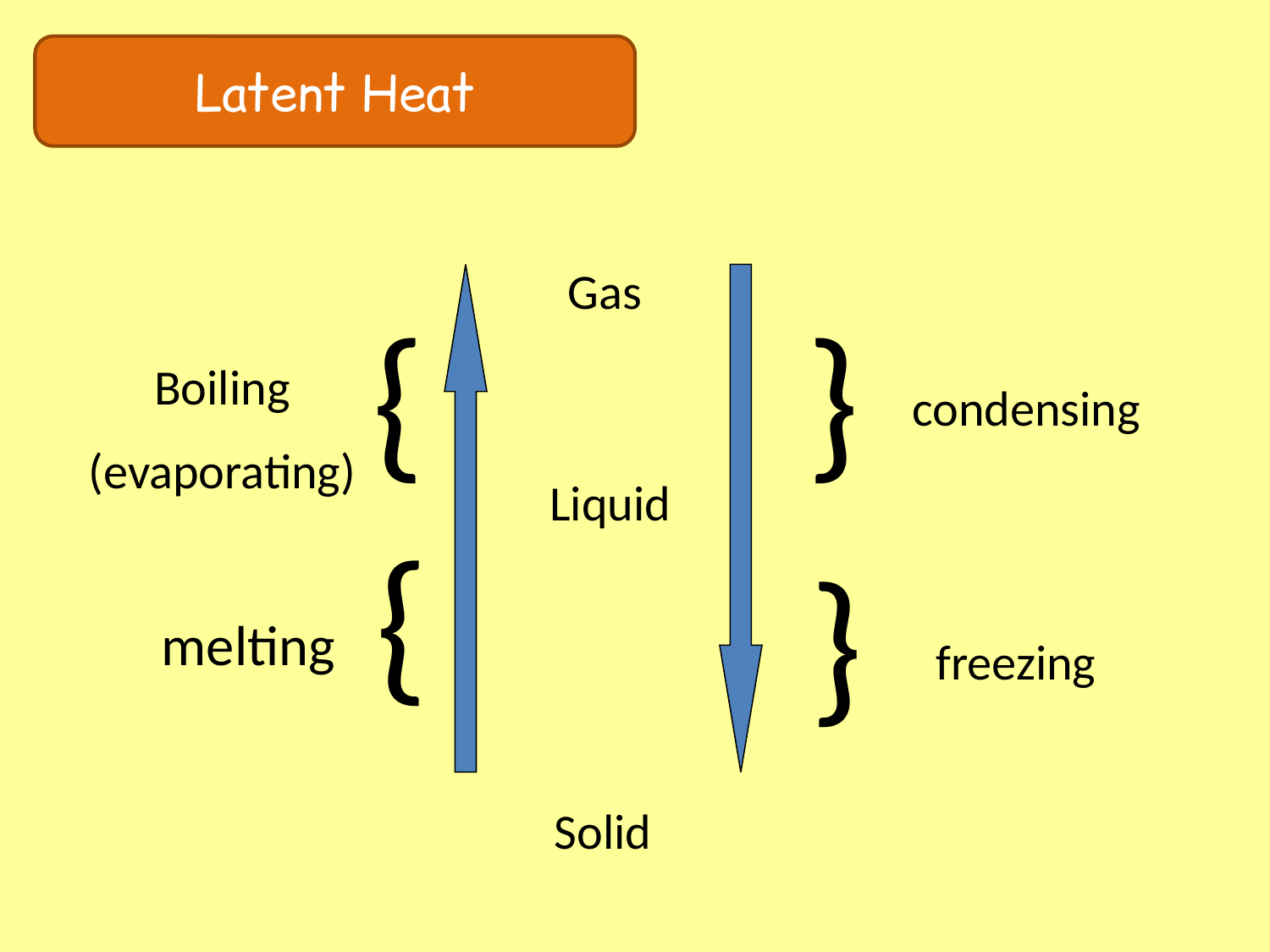

Latent Heat
Gas

{
}
Boiling
(evaporating)
condensing
Liquid
{
}
melting

freezing
Solid